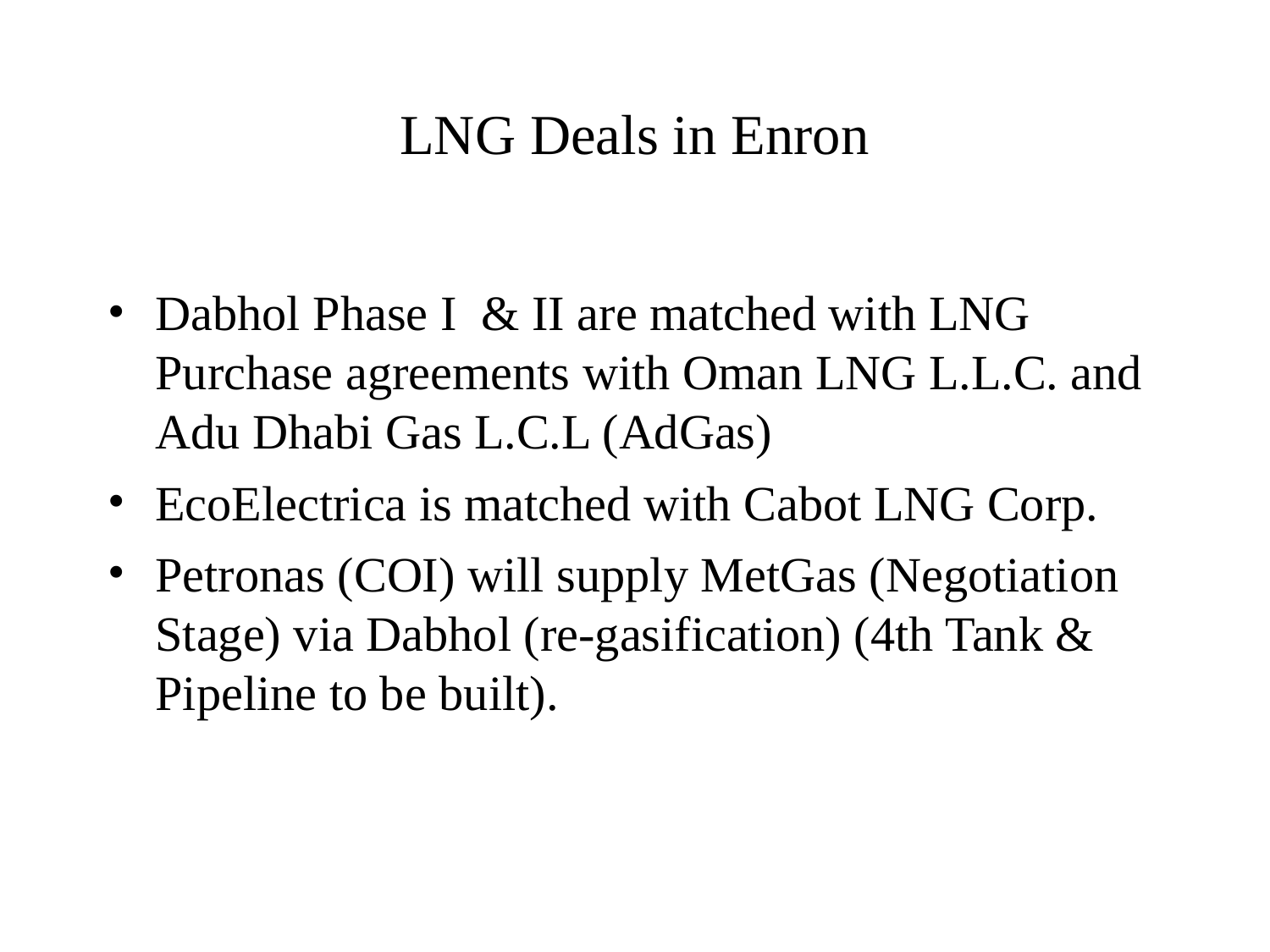

# LNG Deals in Enron
Dabhol Phase I  & II are matched with LNG Purchase agreements with Oman LNG L.L.C. and Adu Dhabi Gas L.C.L (AdGas)
EcoElectrica is matched with Cabot LNG Corp.
Petronas (COI) will supply MetGas (Negotiation Stage) via Dabhol (re-gasification) (4th Tank & Pipeline to be built).